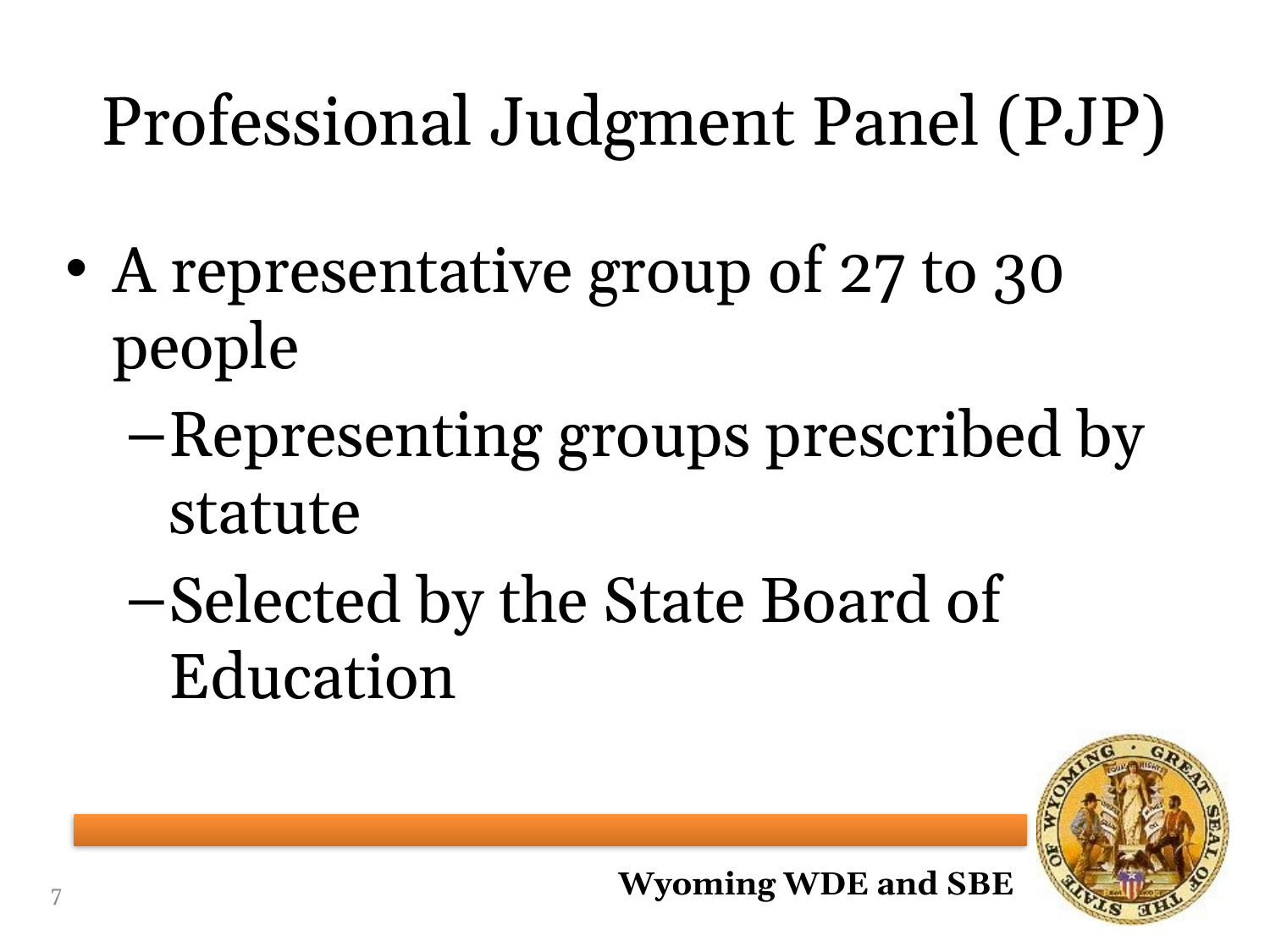

# Professional Judgment Panel (PJP)
A representative group of 27 to 30 people
Representing groups prescribed by statute
Selected by the State Board of Education
7